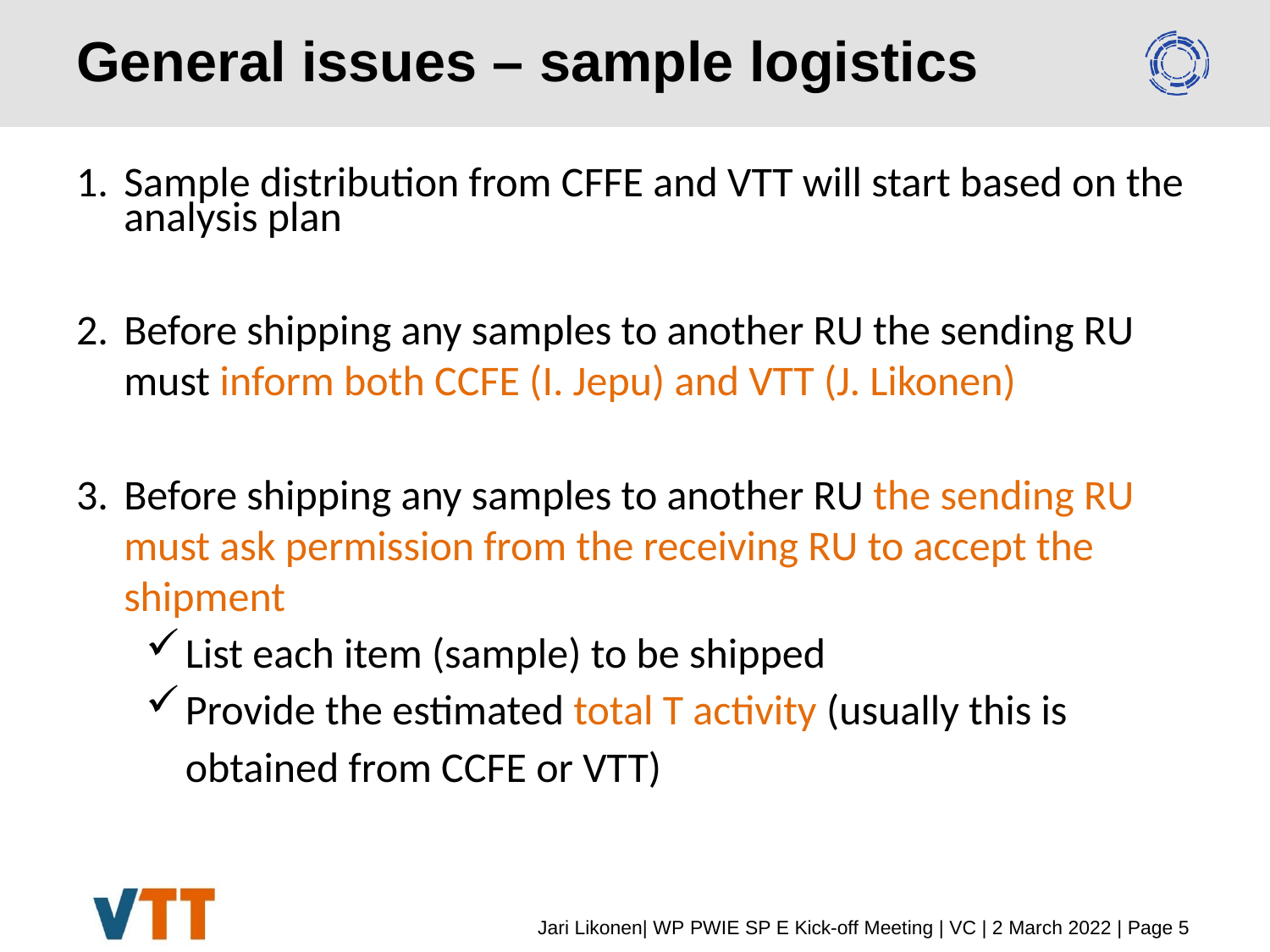

# General issues – sample logistics
Sample distribution from CFFE and VTT will start based on the analysis plan

Before shipping any samples to another RU the sending RU must inform both CCFE (I. Jepu) and VTT (J. Likonen)

Before shipping any samples to another RU the sending RU must ask permission from the receiving RU to accept the shipment
List each item (sample) to be shipped
Provide the estimated total T activity (usually this is obtained from CCFE or VTT)
Jari Likonen| WP PWIE SP E Kick-off Meeting | VC | 2 March 2022 | Page 5